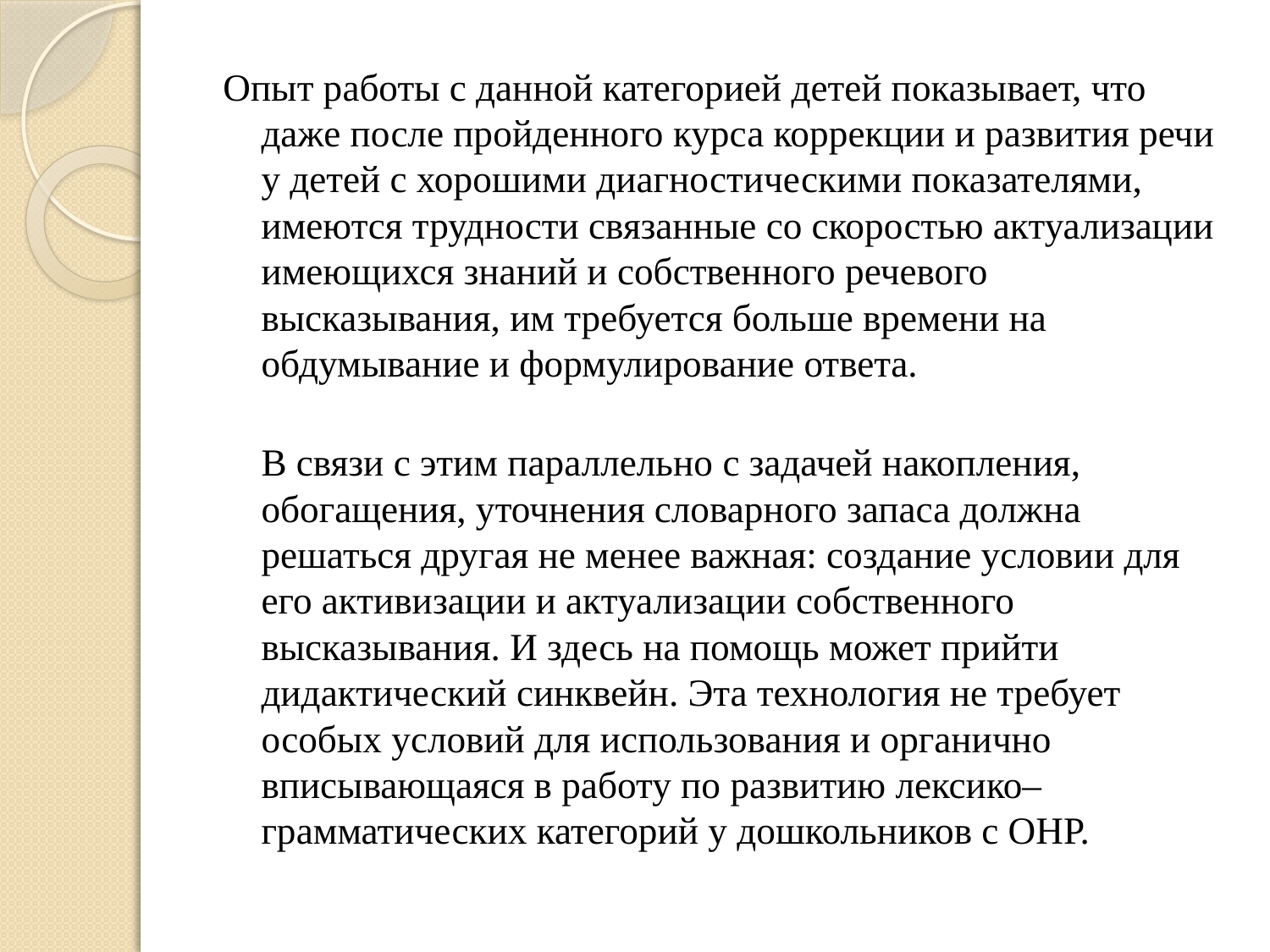

Опыт работы с данной категорией детей показывает, что даже после пройденного курса коррекции и развития речи у детей с хорошими диагностическими показателями, имеются трудности связанные со скоростью актуализации имеющихся знаний и собственного речевого высказывания, им требуется больше времени на обдумывание и формулирование ответа.
В связи с этим параллельно с задачей накопления, обогащения, уточнения словарного запаса должна решаться другая не менее важная: создание условии для его активизации и актуализации собственного высказывания. И здесь на помощь может прийти дидактический синквейн. Эта технология не требует особых условий для использования и органично вписывающаяся в работу по развитию лексико–грамматических категорий у дошкольников с ОНР.